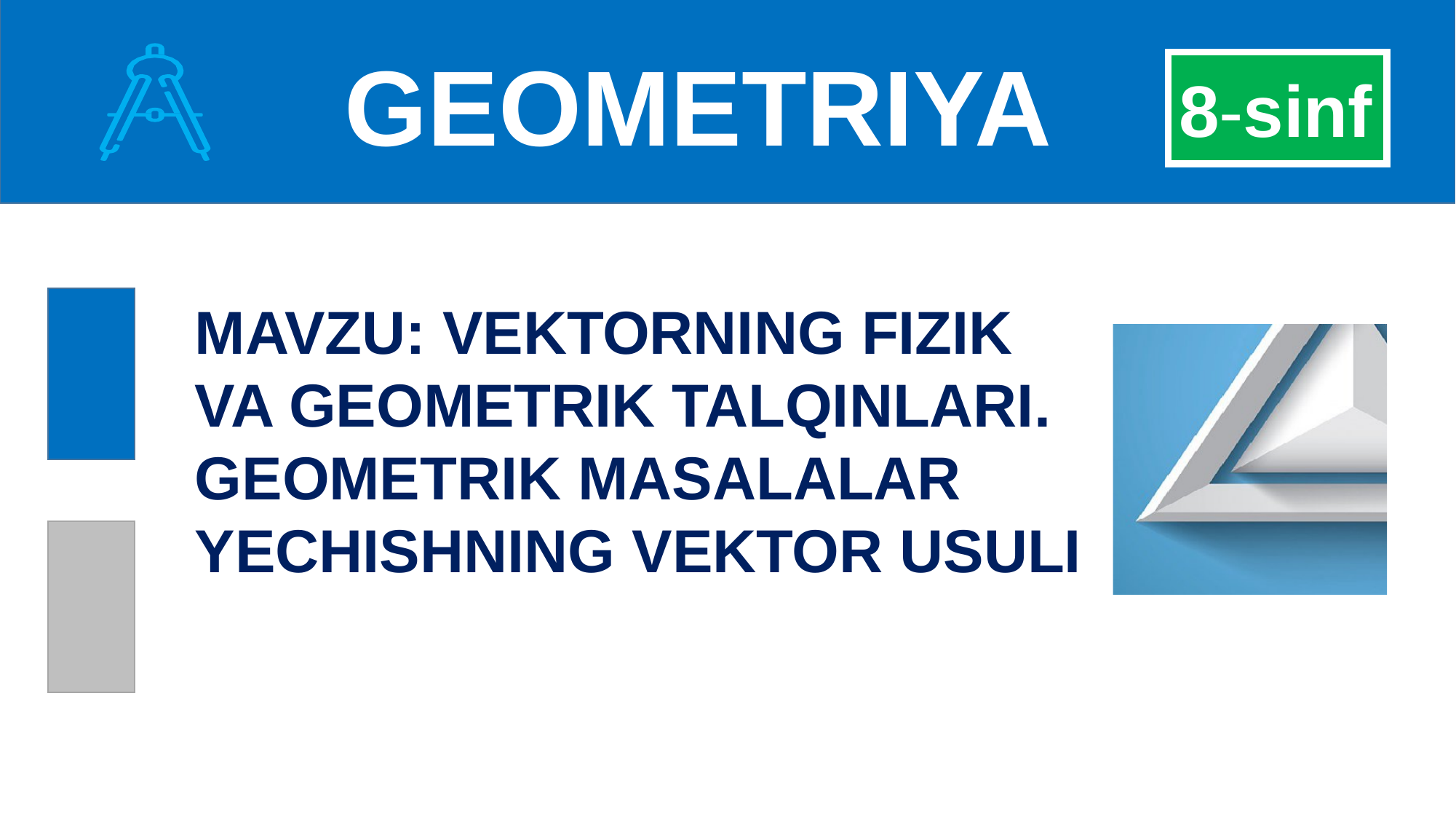

GEOMETRIYA

8-sinf

MAVZU: VEKTORNING FIZIK
VA GEOMETRIK TALQINLARI. GEOMETRIK MASALALAR YECHISHNING VEKTOR USULI